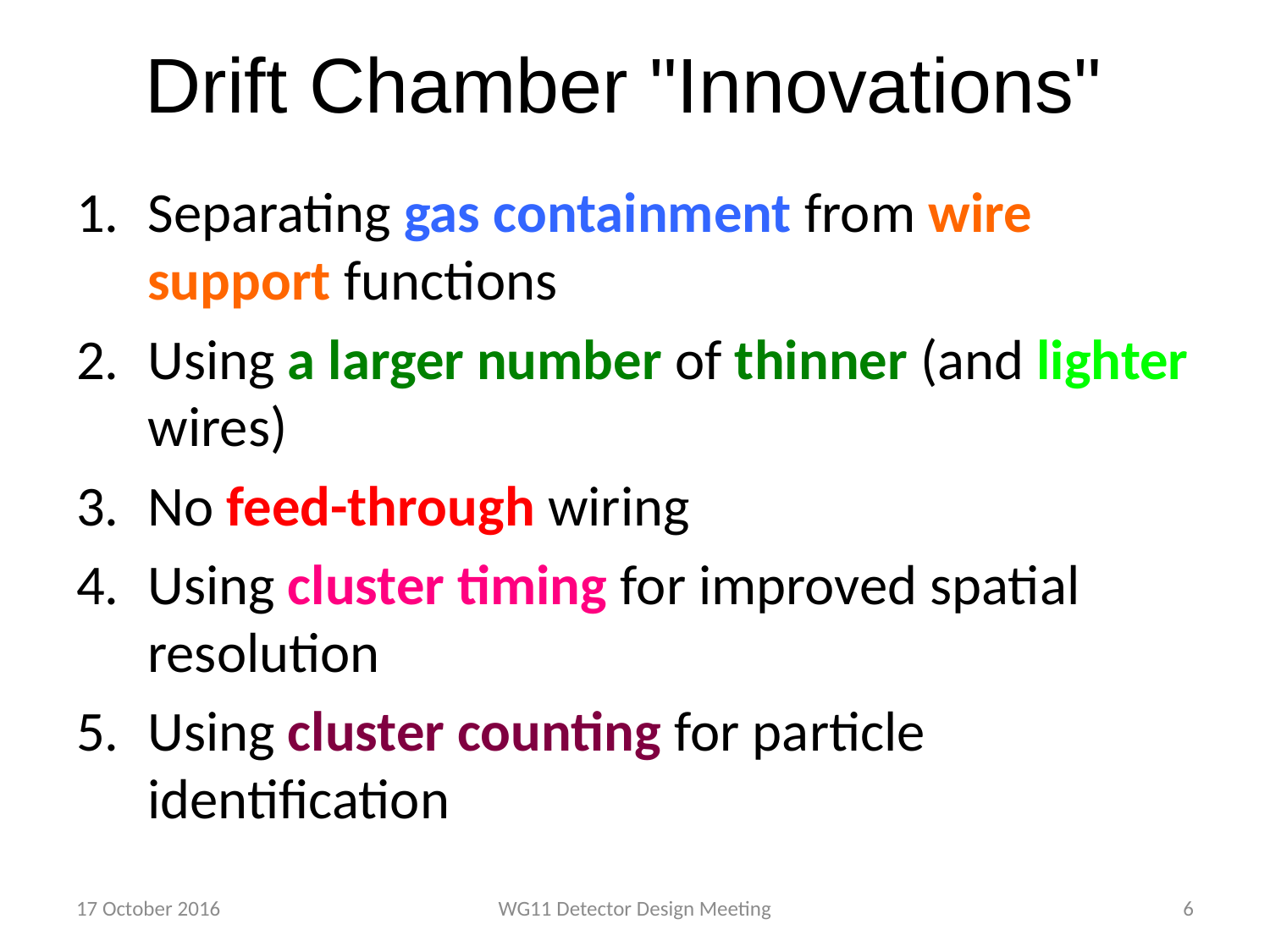

# Drift Chamber "Innovations"
Separating gas containment from wire support functions
Using a larger number of thinner (and lighter wires)
No feed-through wiring
Using cluster timing for improved spatial resolution
Using cluster counting for particle identification
17 October 2016
WG11 Detector Design Meeting
6